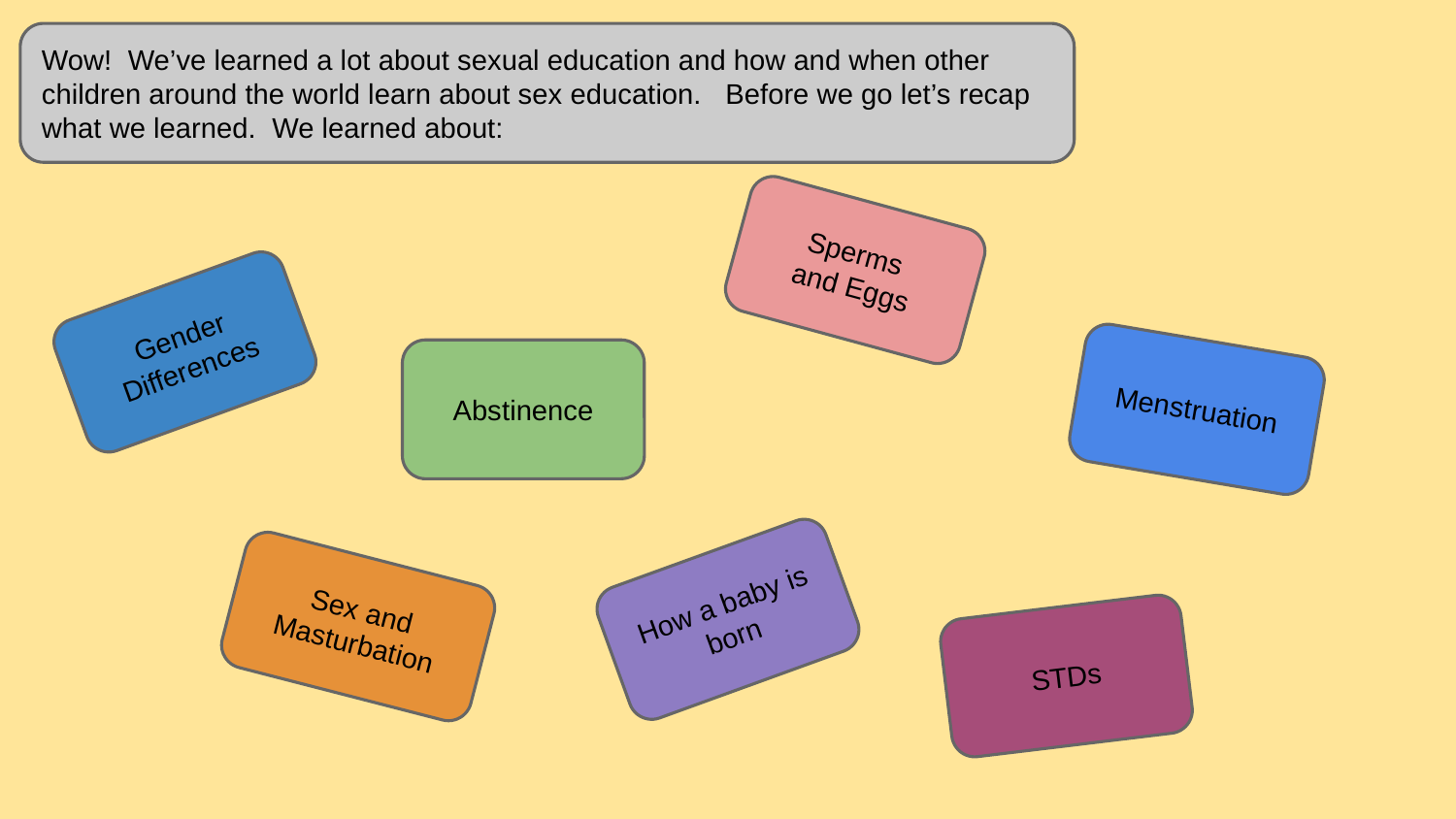

Wow!  We’ve learned a lot about sexual education and how and when other children around the world learn about sex education.   Before we go let’s recap what we learned.  We learned about:
Sperms
and Eggs
Gender Differences
Abstinence
Menstruation
How a baby is born
Sex and Masturbation
STDs